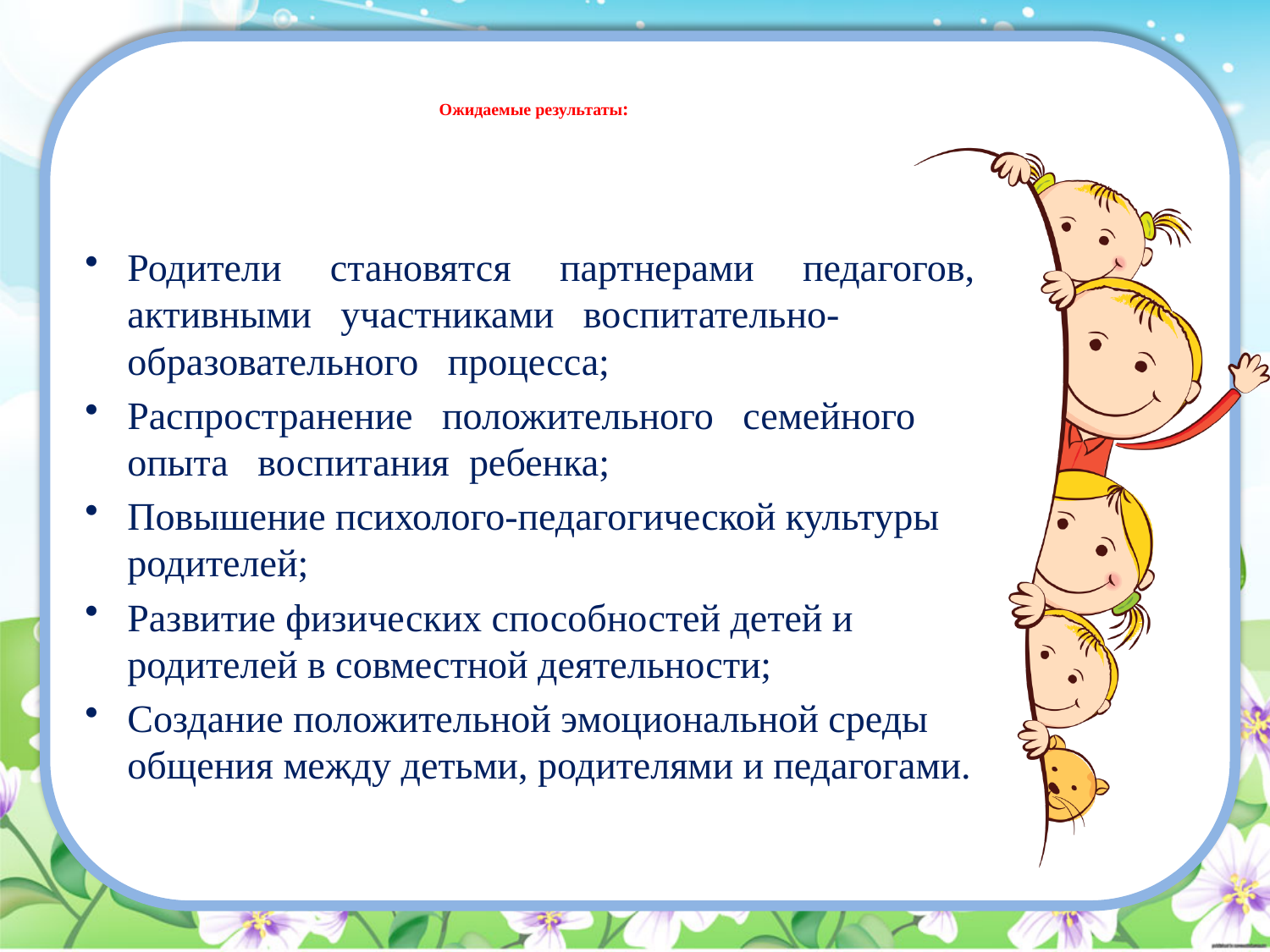

# Ожидаемые результаты:

Родители     становятся     партнерами     педагогов,  активными   участниками   воспитательно-образовательного   процесса;
Распространение   положительного   семейного  опыта   воспитания  ребенка;
Повышение психолого-педагогической культуры родителей;
Развитие физических способностей детей и родителей в совместной деятельности;
Создание положительной эмоциональной среды общения между детьми, родителями и педагогами.